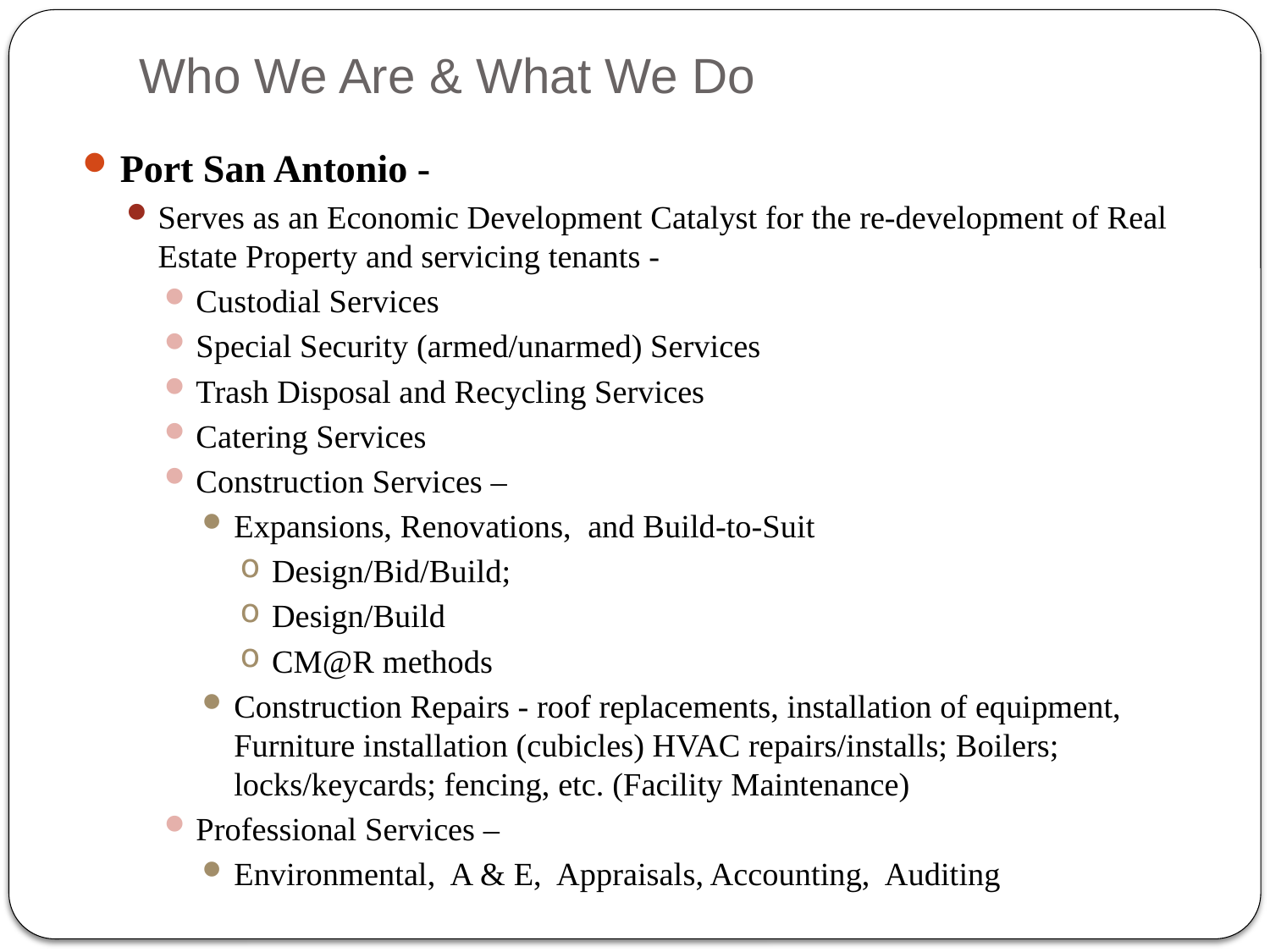

# Who We Are & What We Do
Port San Antonio -
Serves as an Economic Development Catalyst for the re-development of Real Estate Property and servicing tenants -
Custodial Services
Special Security (armed/unarmed) Services
Trash Disposal and Recycling Services
Catering Services
Construction Services –
Expansions, Renovations,  and Build-to-Suit
Design/Bid/Build;
Design/Build
CM@R methods
Construction Repairs - roof replacements, installation of equipment, Furniture installation (cubicles) HVAC repairs/installs; Boilers; locks/keycards; fencing, etc. (Facility Maintenance)
Professional Services –
Environmental,  A & E,  Appraisals, Accounting,  Auditing